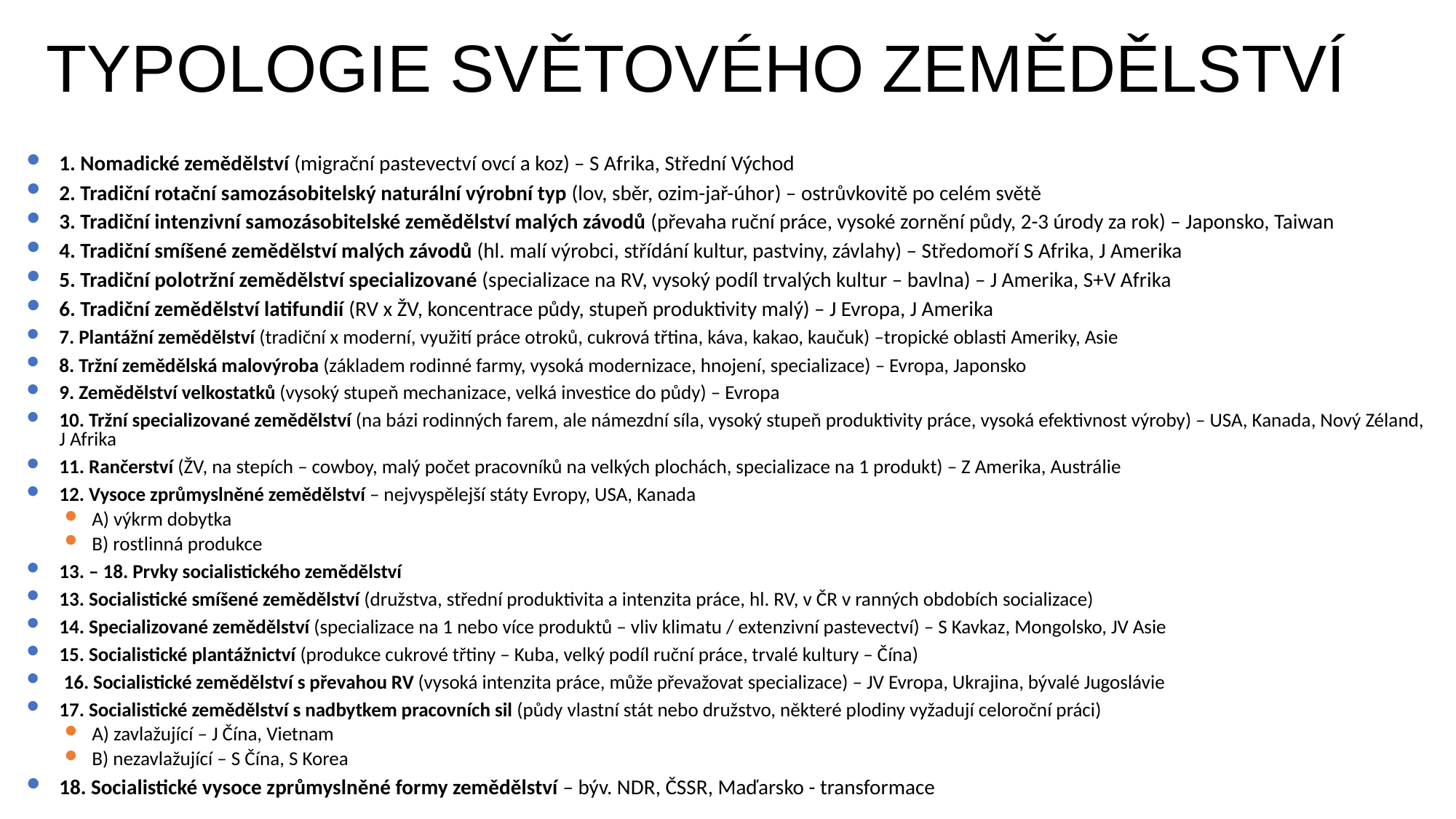

# TYPOLOGIE SVĚTOVÉHO ZEMĚDĚLSTVÍ
1. Nomadické zemědělství (migrační pastevectví ovcí a koz) – S Afrika, Střední Východ
2. Tradiční rotační samozásobitelský naturální výrobní typ (lov, sběr, ozim-jař-úhor) – ostrůvkovitě po celém světě
3. Tradiční intenzivní samozásobitelské zemědělství malých závodů (převaha ruční práce, vysoké zornění půdy, 2-3 úrody za rok) – Japonsko, Taiwan
4. Tradiční smíšené zemědělství malých závodů (hl. malí výrobci, střídání kultur, pastviny, závlahy) – Středomoří S Afrika, J Amerika
5. Tradiční polotržní zemědělství specializované (specializace na RV, vysoký podíl trvalých kultur – bavlna) – J Amerika, S+V Afrika
6. Tradiční zemědělství latifundií (RV x ŽV, koncentrace půdy, stupeň produktivity malý) – J Evropa, J Amerika
7. Plantážní zemědělství (tradiční x moderní, využití práce otroků, cukrová třtina, káva, kakao, kaučuk) –tropické oblasti Ameriky, Asie
8. Tržní zemědělská malovýroba (základem rodinné farmy, vysoká modernizace, hnojení, specializace) – Evropa, Japonsko
9. Zemědělství velkostatků (vysoký stupeň mechanizace, velká investice do půdy) – Evropa
10. Tržní specializované zemědělství (na bázi rodinných farem, ale námezdní síla, vysoký stupeň produktivity práce, vysoká efektivnost výroby) – USA, Kanada, Nový Zéland, J Afrika
11. Rančerství (ŽV, na stepích – cowboy, malý počet pracovníků na velkých plochách, specializace na 1 produkt) – Z Amerika, Austrálie
12. Vysoce zprůmyslněné zemědělství – nejvyspělejší státy Evropy, USA, Kanada
A) výkrm dobytka
B) rostlinná produkce
13. – 18. Prvky socialistického zemědělství
13. Socialistické smíšené zemědělství (družstva, střední produktivita a intenzita práce, hl. RV, v ČR v ranných obdobích socializace)
14. Specializované zemědělství (specializace na 1 nebo více produktů – vliv klimatu / extenzivní pastevectví) – S Kavkaz, Mongolsko, JV Asie
15. Socialistické plantážnictví (produkce cukrové třtiny – Kuba, velký podíl ruční práce, trvalé kultury – Čína)
 16. Socialistické zemědělství s převahou RV (vysoká intenzita práce, může převažovat specializace) – JV Evropa, Ukrajina, bývalé Jugoslávie
17. Socialistické zemědělství s nadbytkem pracovních sil (půdy vlastní stát nebo družstvo, některé plodiny vyžadují celoroční práci)
A) zavlažující – J Čína, Vietnam
B) nezavlažující – S Čína, S Korea
18. Socialistické vysoce zprůmyslněné formy zemědělství – býv. NDR, ČSSR, Maďarsko - transformace